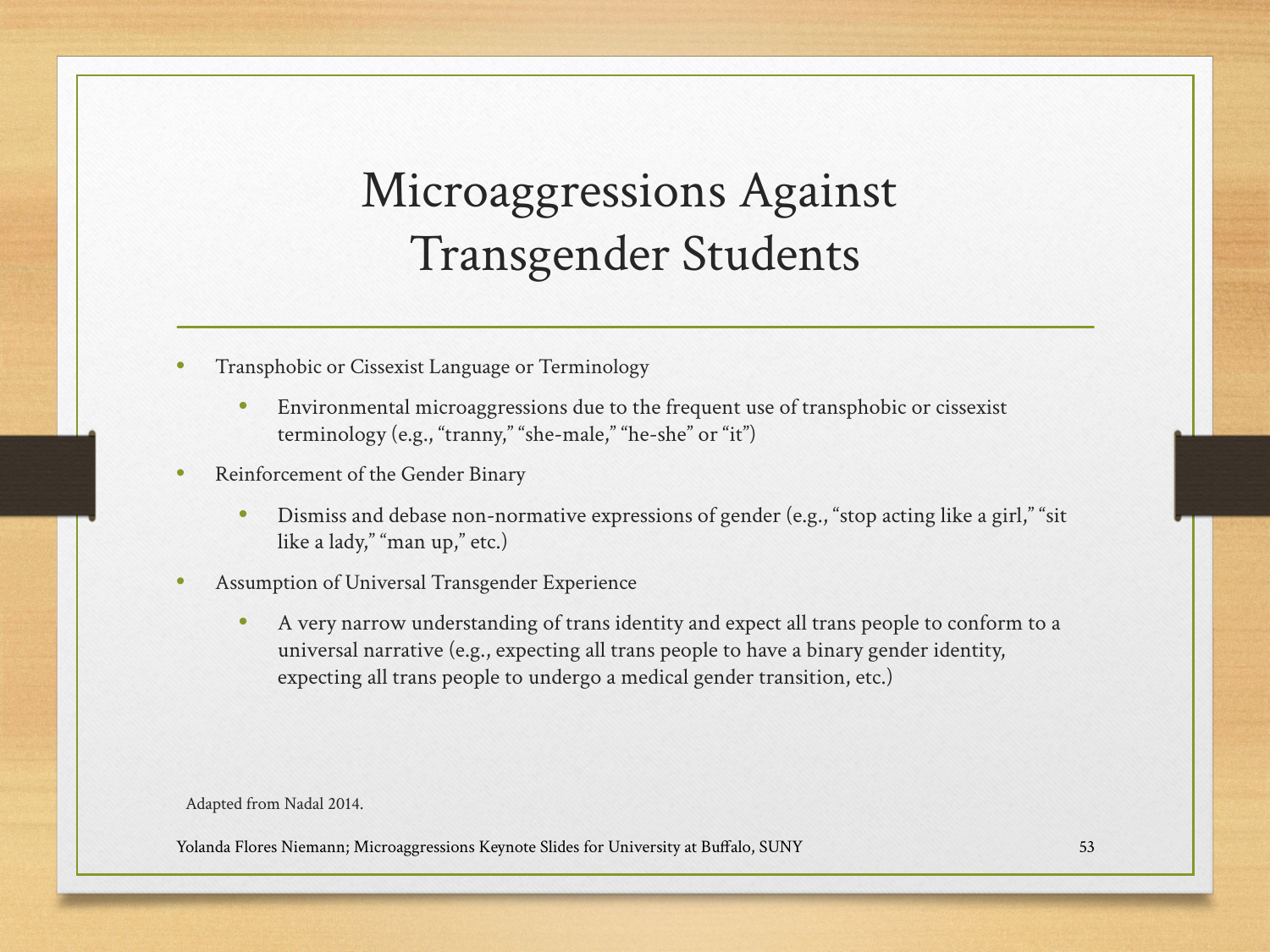

# Microaggressions Against Transgender Students
Transphobic or Cissexist Language or Terminology
Environmental microaggressions due to the frequent use of transphobic or cissexist terminology (e.g., “tranny,” “she-male,” “he-she” or “it”)
Reinforcement of the Gender Binary
Dismiss and debase non-normative expressions of gender (e.g., “stop acting like a girl,” “sit like a lady,” “man up,” etc.)
Assumption of Universal Transgender Experience
A very narrow understanding of trans identity and expect all trans people to conform to a universal narrative (e.g., expecting all trans people to have a binary gender identity, expecting all trans people to undergo a medical gender transition, etc.)

Adapted from Nadal 2014.
Yolanda Flores Niemann; Microaggressions Keynote Slides for University at Buffalo, SUNY
53